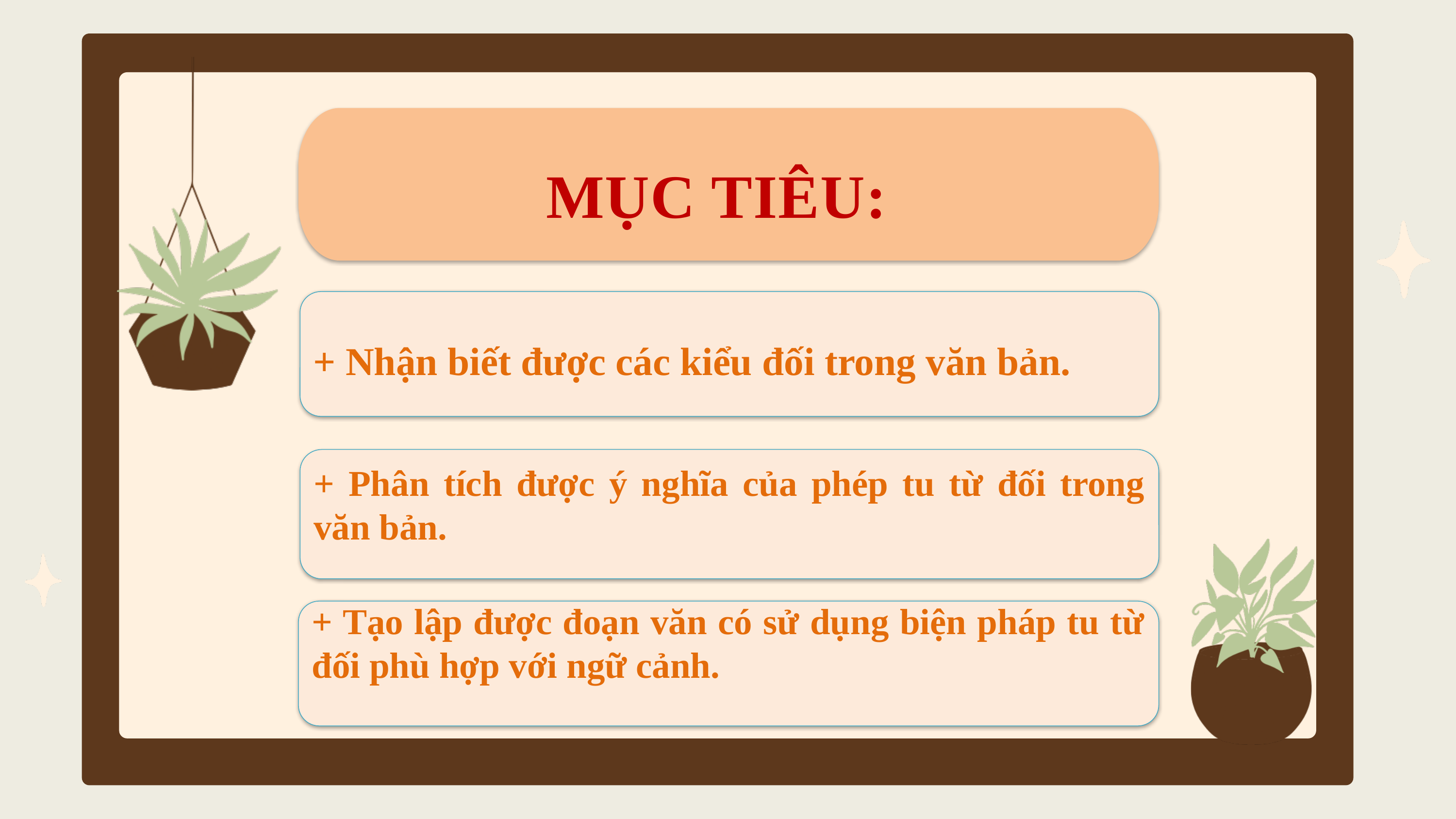

MỤC TIÊU:

+ Nhận biết được các kiểu đối trong văn bản.

+ Phân tích được ý nghĩa của phép tu từ đối trong văn bản.

+ Tạo lập được đoạn văn có sử dụng biện pháp tu từ đối phù hợp với ngữ cảnh.